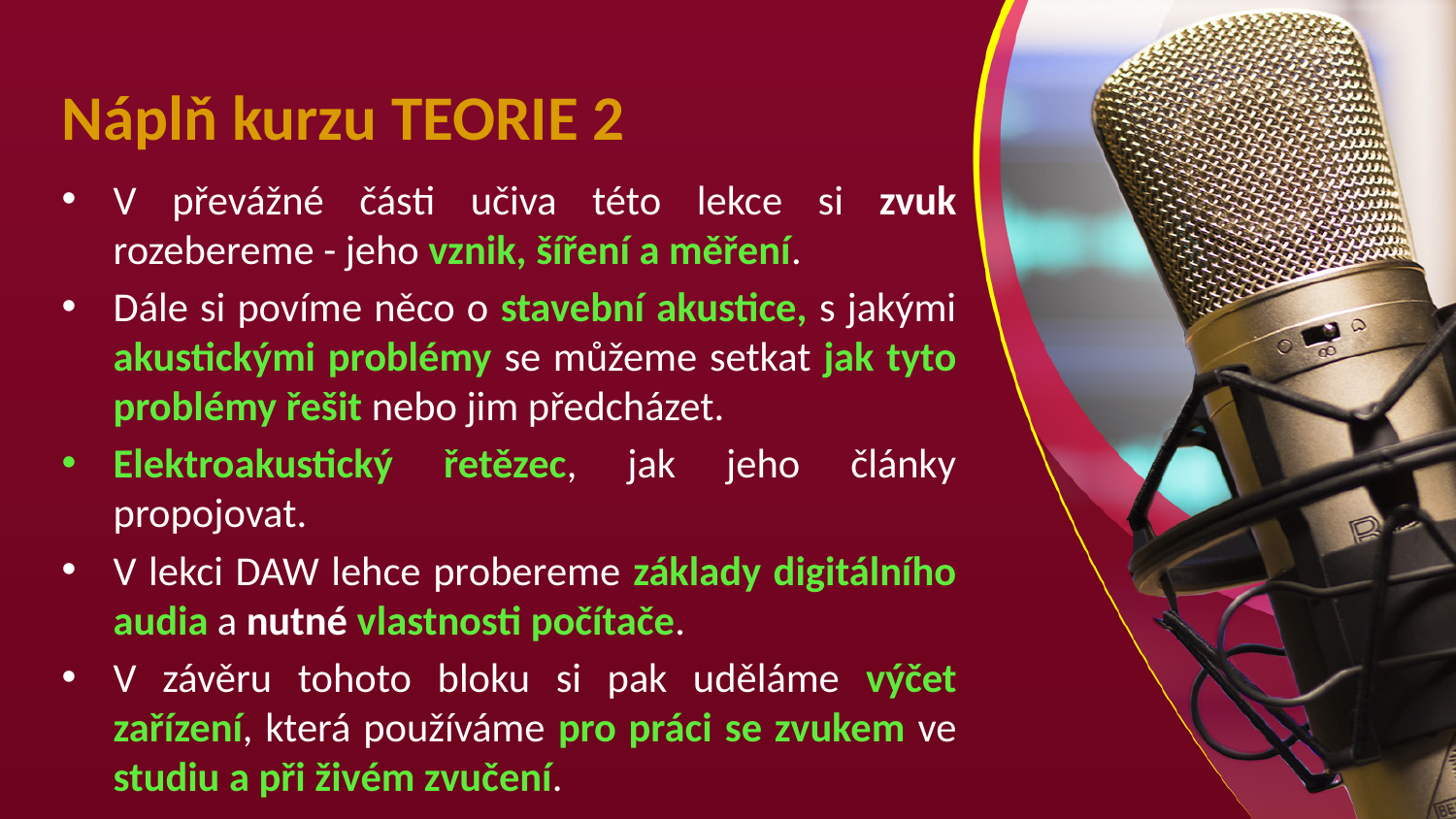

# Náplň kurzu TEORIE 2
V převážné části učiva této lekce si zvuk rozebereme - jeho vznik, šíření a měření.
Dále si povíme něco o stavební akustice, s jakými akustickými problémy se můžeme setkat jak tyto problémy řešit nebo jim předcházet.
Elektroakustický řetězec, jak jeho články propojovat.
V lekci DAW lehce probereme základy digitálního audia a nutné vlastnosti počítače.
V závěru tohoto bloku si pak uděláme výčet zařízení, která používáme pro práci se zvukem ve studiu a při živém zvučení.